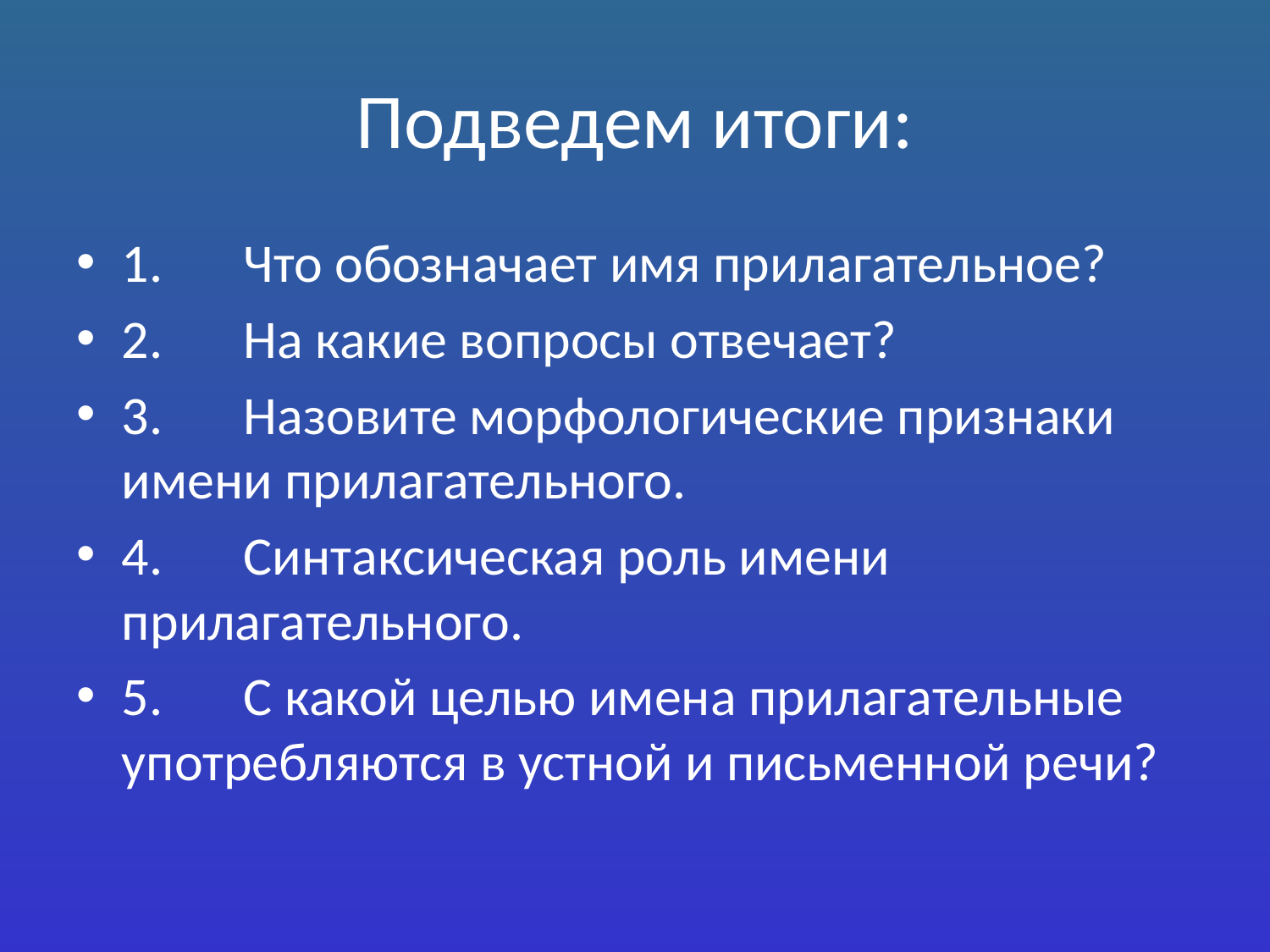

# Подведем итоги:
1.	Что обозначает имя прилагательное?
2.	На какие вопросы отвечает?
3.	Назовите морфологические признаки имени прилагательного.
4.	Синтаксическая роль имени прилагательного.
5.	С какой целью имена прилагательные употребляются в устной и письменной речи?